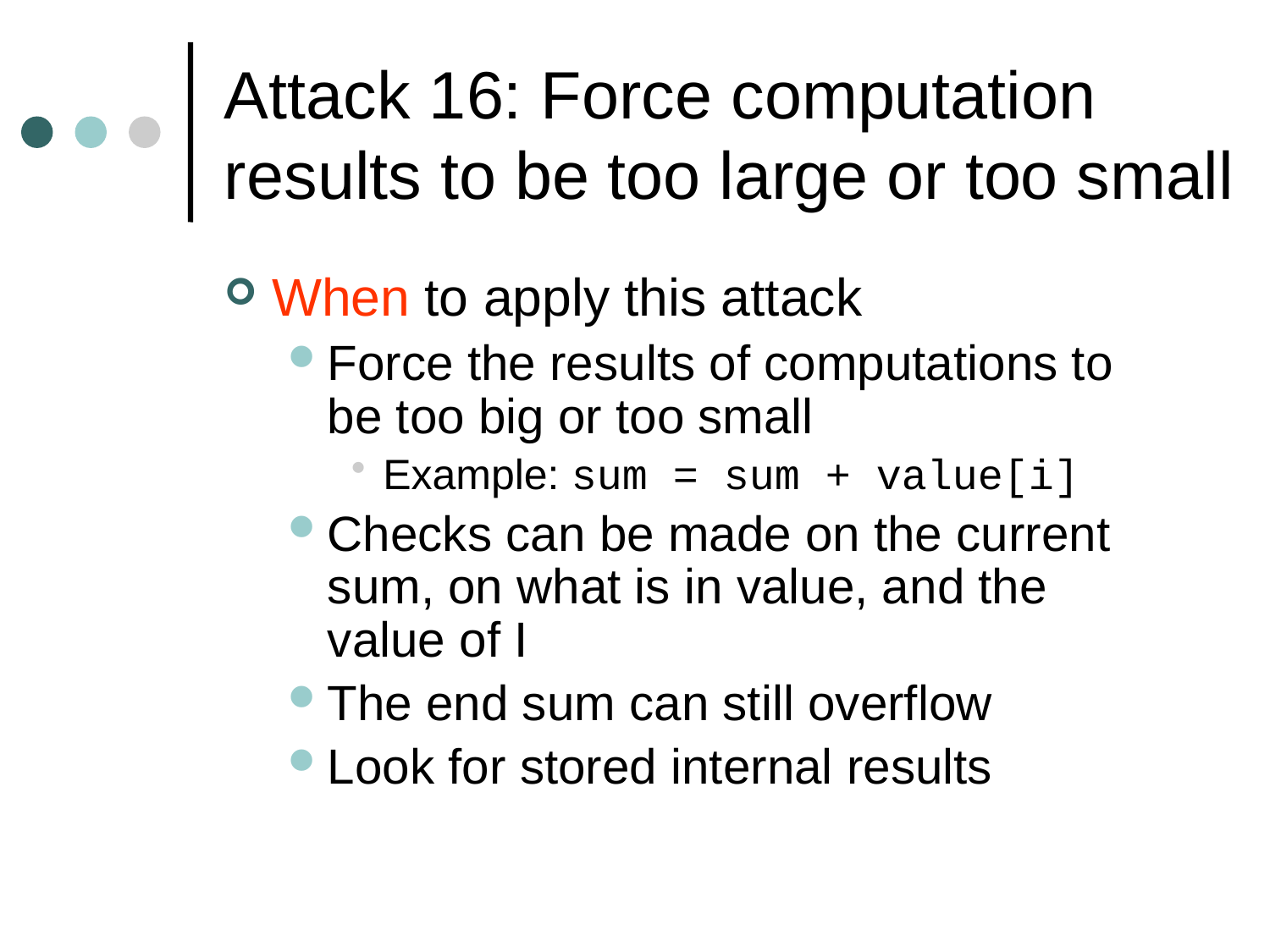

# Attack 16: Force computation results to be too large or too small
When to apply this attack
Force the results of computations to be too big or too small
Example: sum = sum + value[i]
Checks can be made on the current sum, on what is in value, and the value of I
The end sum can still overflow
Look for stored internal results